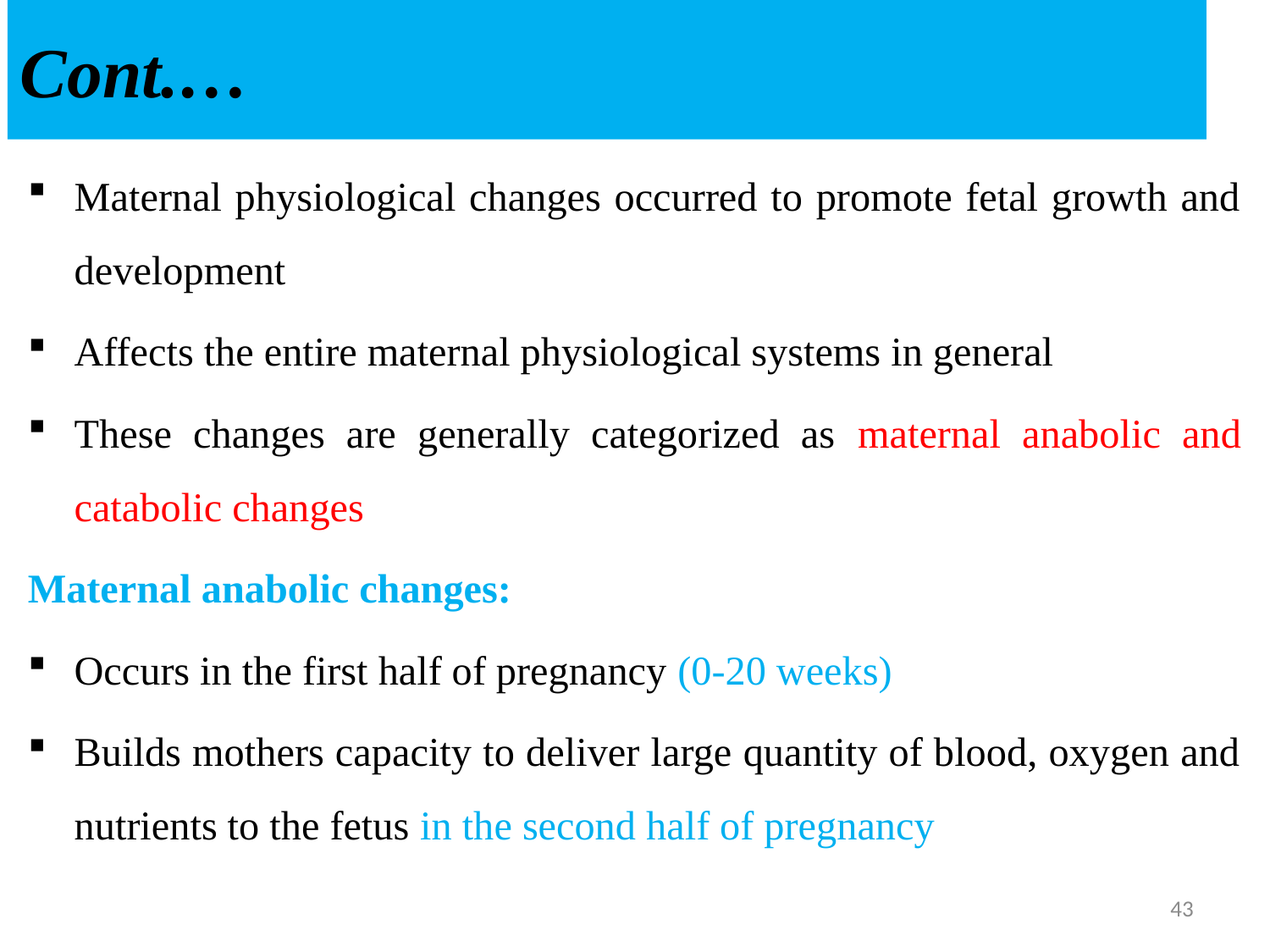

# Cont.…
Maternal physiological changes occurred to promote fetal growth and development
Affects the entire maternal physiological systems in general
These changes are generally categorized as maternal anabolic and catabolic changes
Maternal anabolic changes:
Occurs in the first half of pregnancy (0-20 weeks)
Builds mothers capacity to deliver large quantity of blood, oxygen and nutrients to the fetus in the second half of pregnancy

43